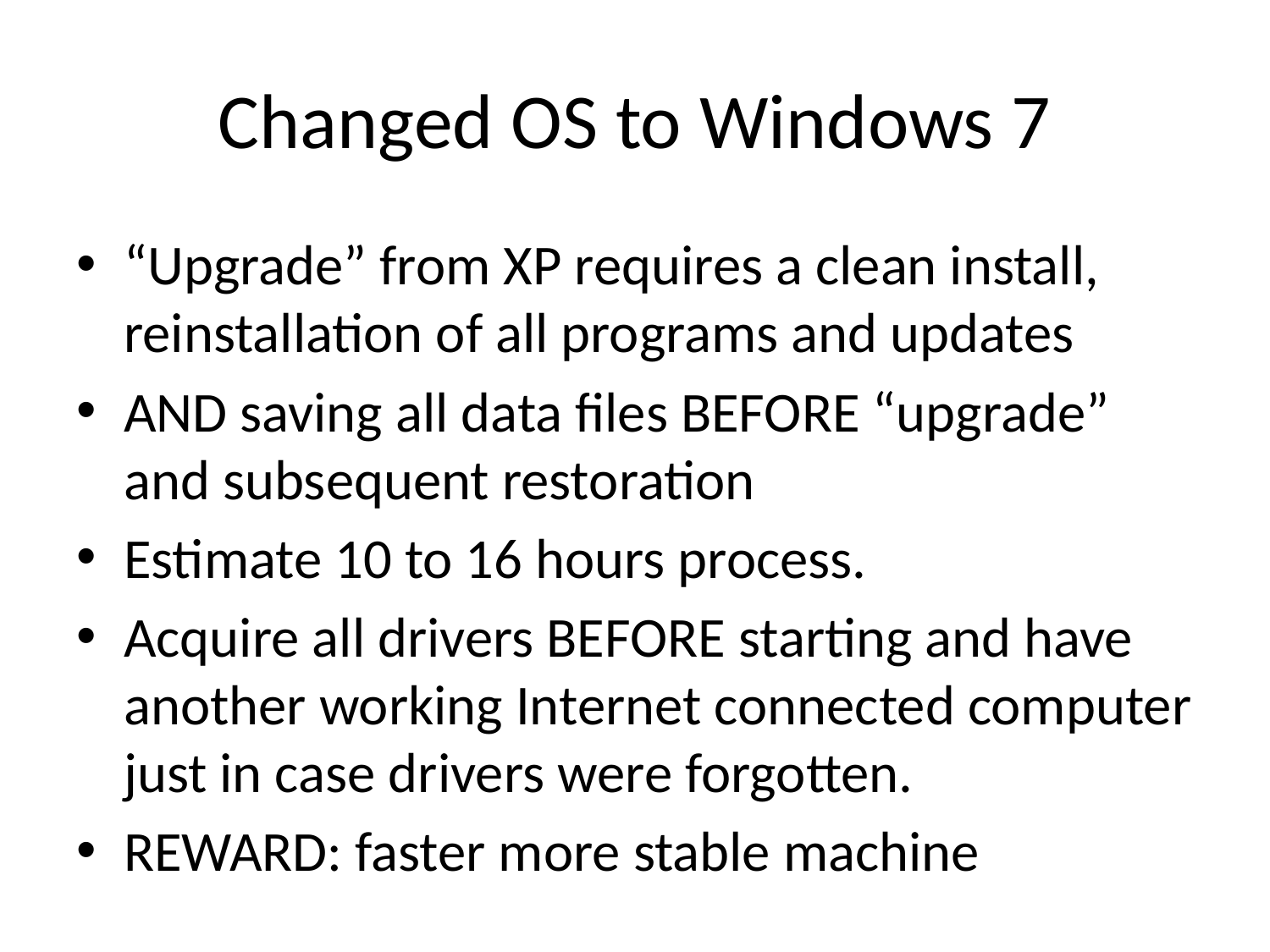

# Changed OS to Windows 7
“Upgrade” from XP requires a clean install, reinstallation of all programs and updates
AND saving all data files BEFORE “upgrade” and subsequent restoration
Estimate 10 to 16 hours process.
Acquire all drivers BEFORE starting and have another working Internet connected computer just in case drivers were forgotten.
REWARD: faster more stable machine